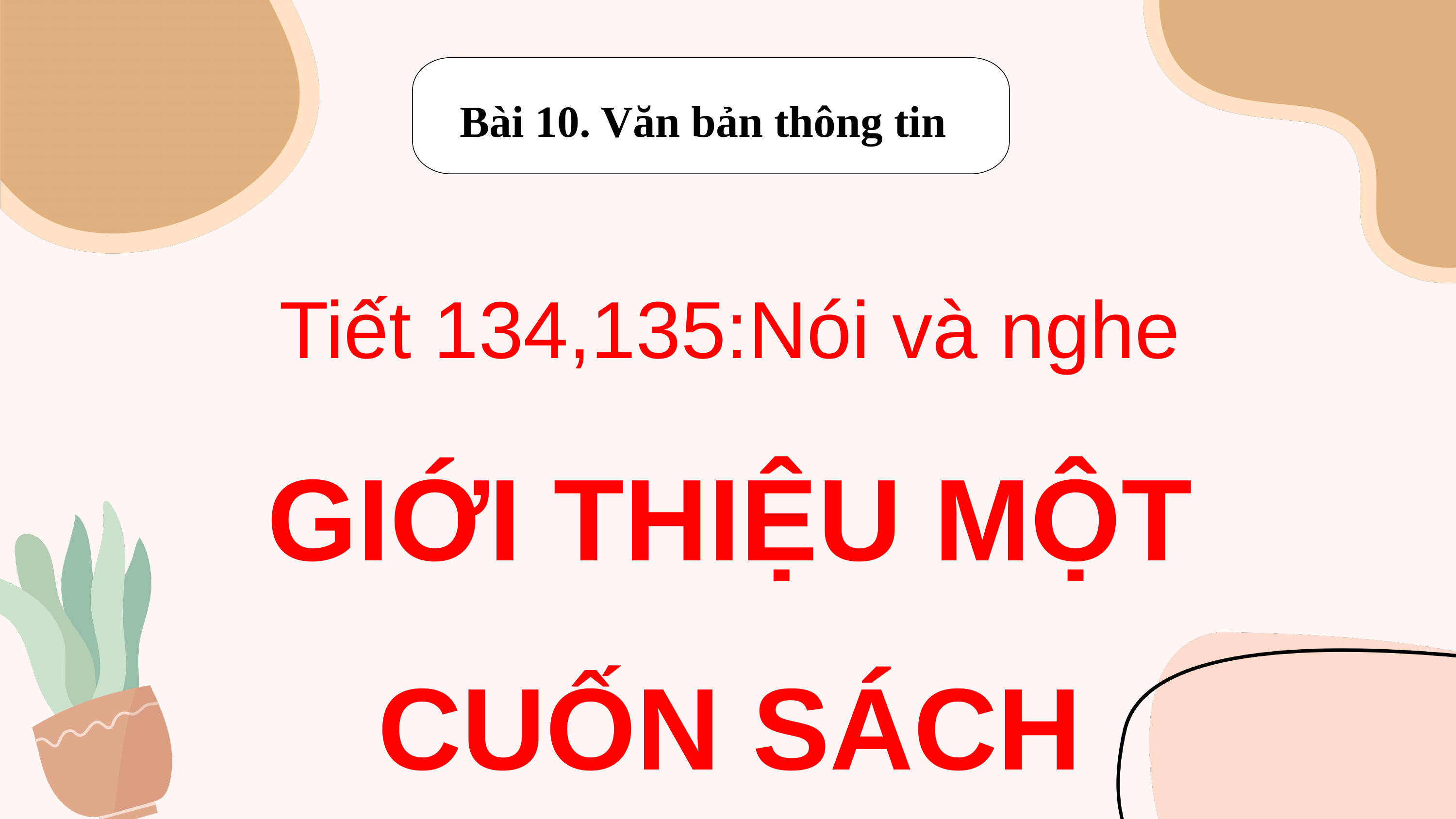

Bài 10. Văn bản thông tin
Tiết 134,135:Nói và nghe
GIỚI THIỆU MỘT CUỐN SÁCH